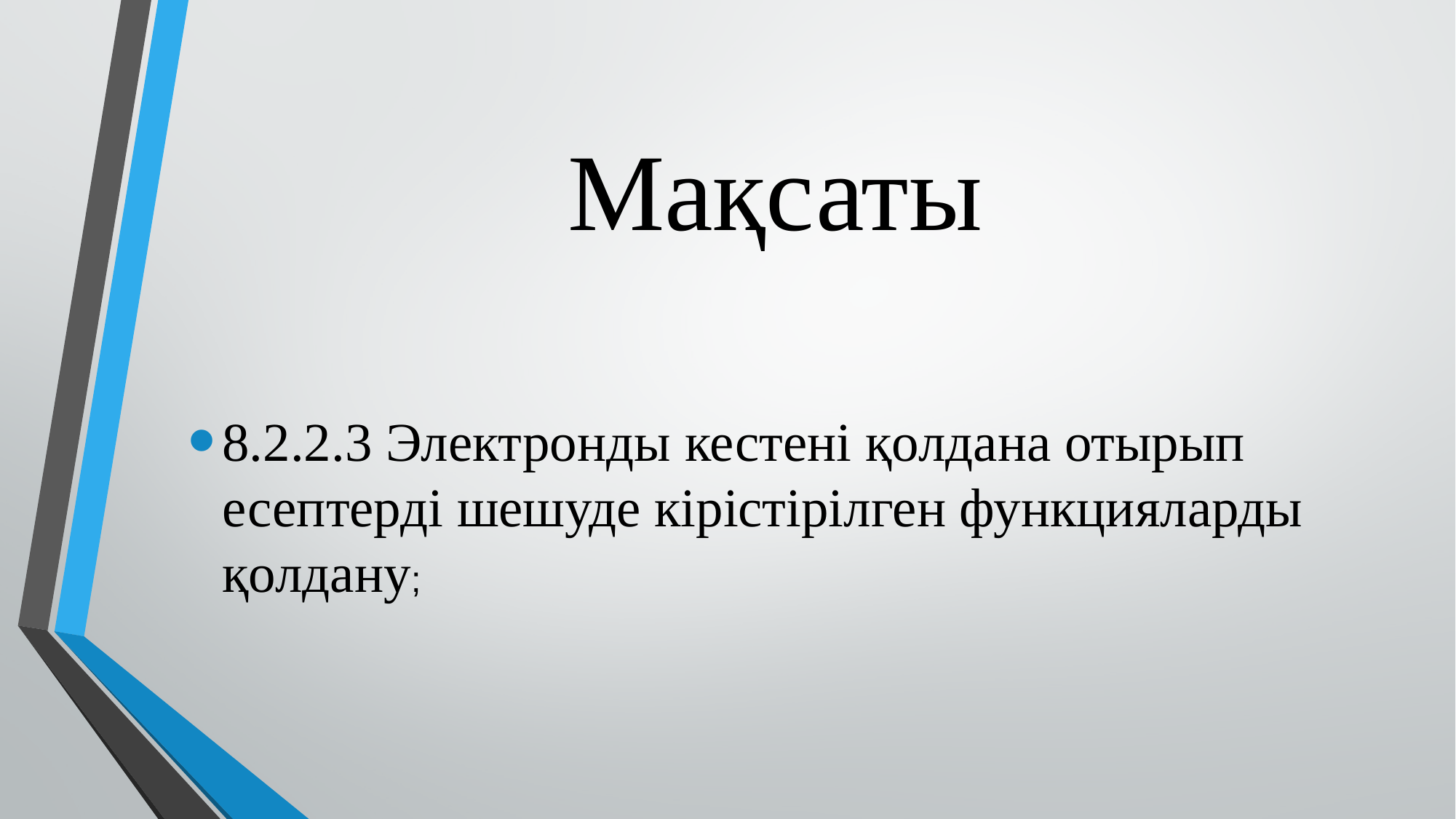

# Мақсаты
8.2.2.3 Электронды кестені қолдана отырып есептерді шешуде кірістірілген функцияларды қолдану;